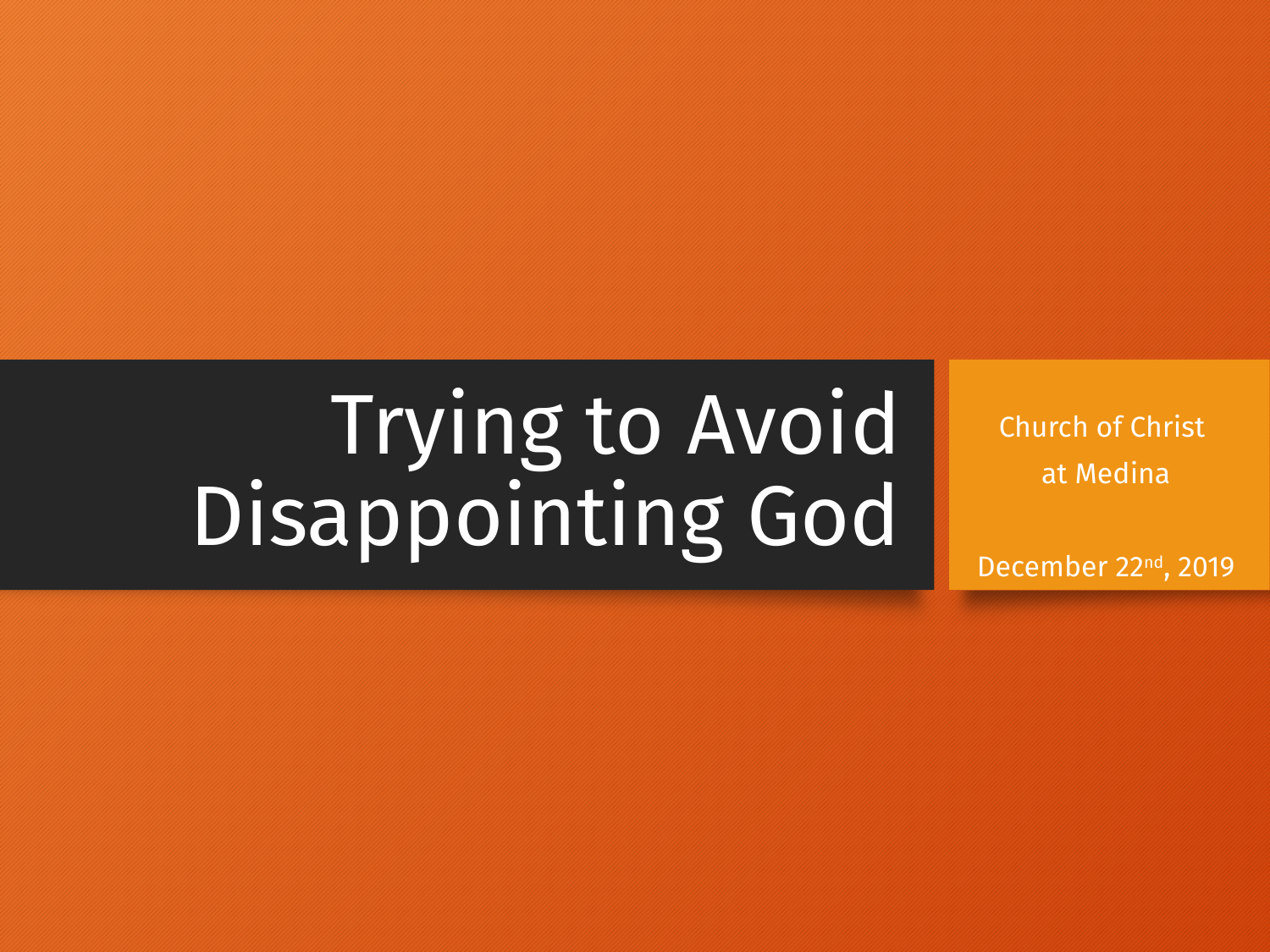

Church of Christ
at Medina

December 22nd, 2019
# Trying to Avoid Disappointing God